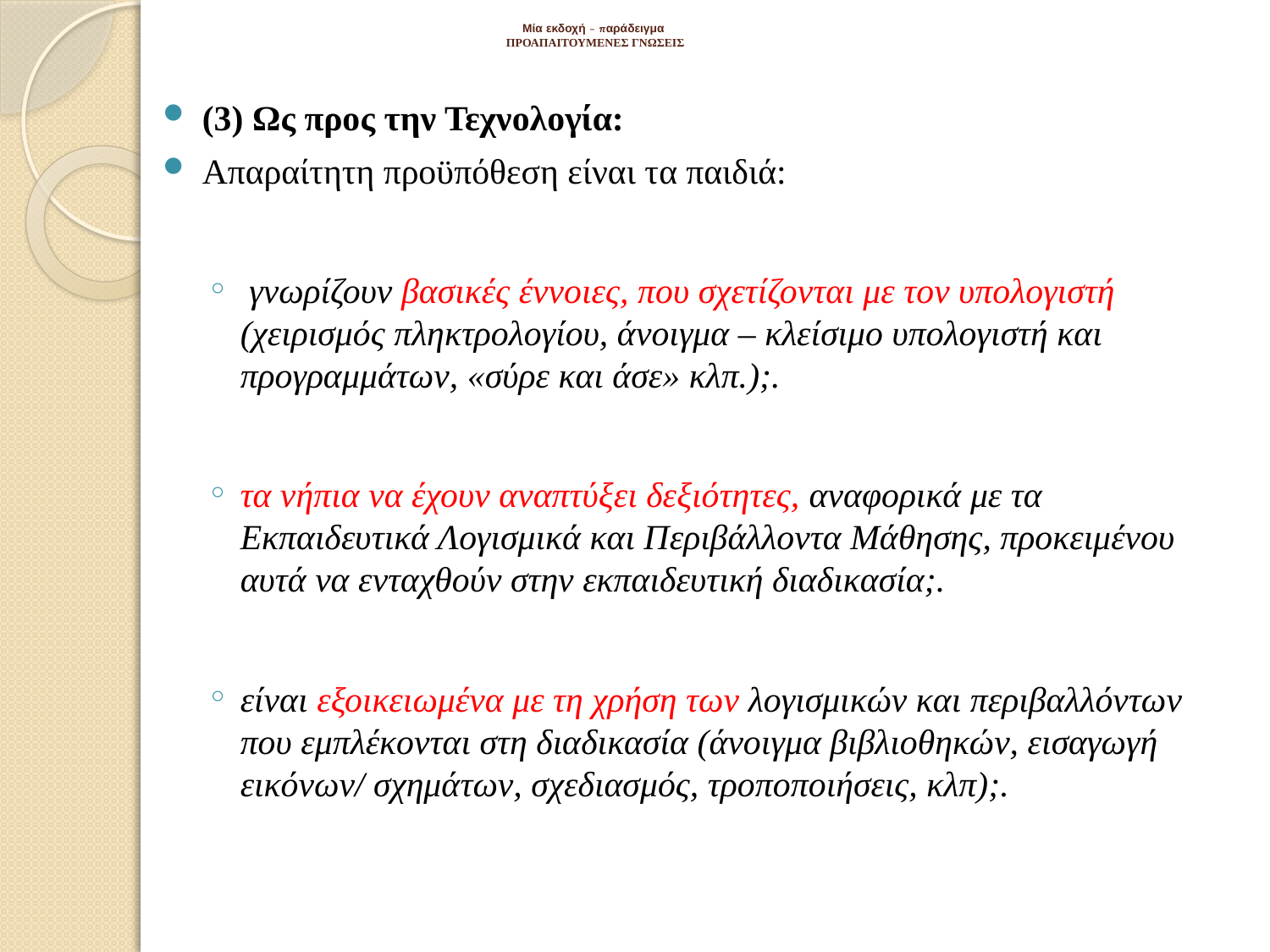

# Μία εκδοχή – παράδειγμα ΠΡΟΑΠΑΙΤΟΥΜΕΝΕΣ ΓΝΩΣΕΙΣ
(3) Ως προς την Τεχνολογία:
Απαραίτητη προϋπόθεση είναι τα παιδιά:

 γνωρίζουν βασικές έννοιες, που σχετίζονται με τον υπολογιστή (χειρισμός πληκτρολογίου, άνοιγμα – κλείσιμο υπολογιστή και προγραμμάτων, «σύρε και άσε» κλπ.);.

τα νήπια να έχουν αναπτύξει δεξιότητες, αναφορικά με τα Εκπαιδευτικά Λογισμικά και Περιβάλλοντα Μάθησης, προκειμένου αυτά να ενταχθούν στην εκπαιδευτική διαδικασία;.

είναι εξοικειωμένα με τη χρήση των λογισμικών και περιβαλλόντων που εμπλέκονται στη διαδικασία (άνοιγμα βιβλιοθηκών, εισαγωγή εικόνων/ σχημάτων, σχεδιασμός, τροποποιήσεις, κλπ);.